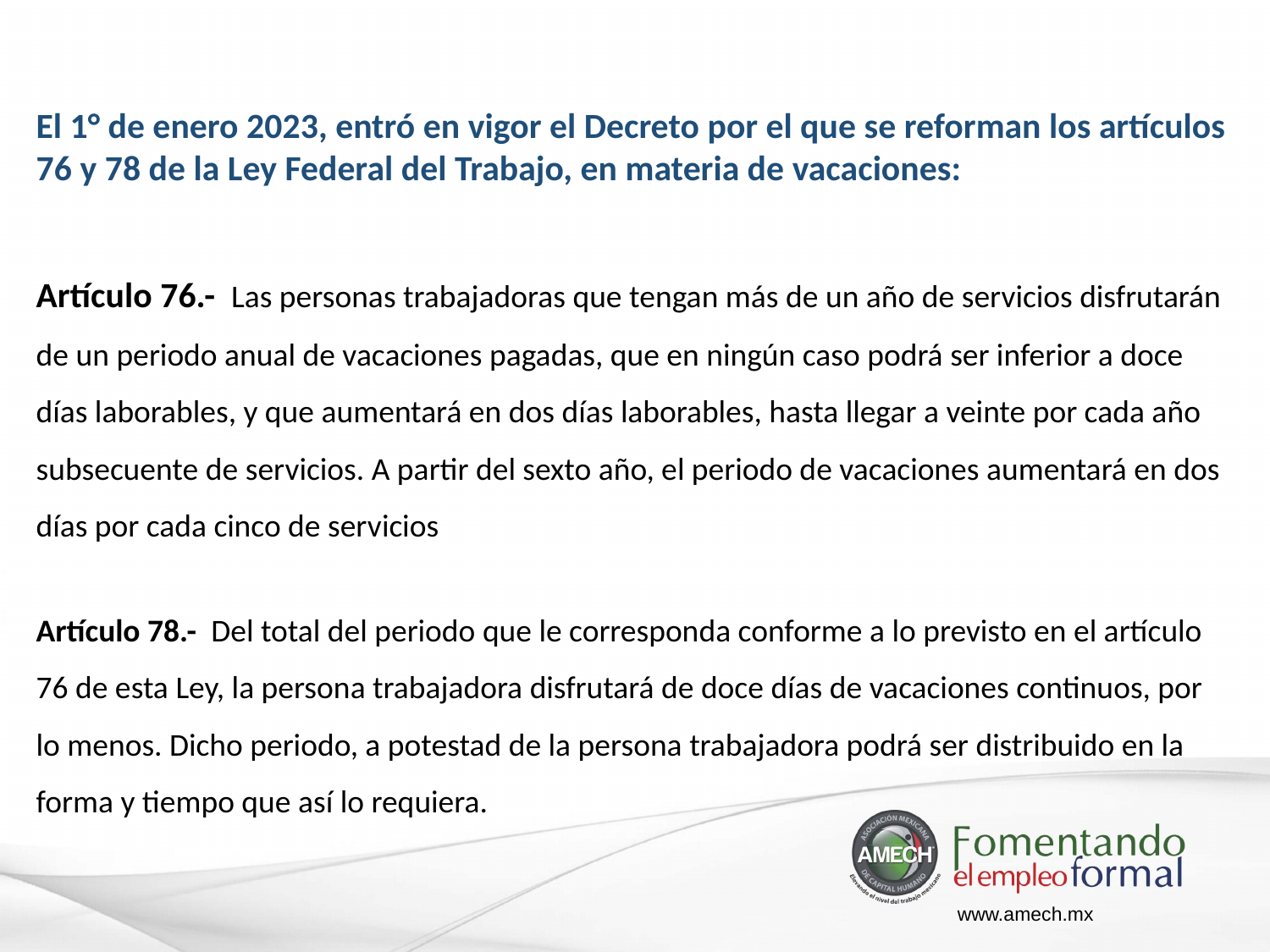

El 1° de enero 2023, entró en vigor el Decreto por el que se reforman los artículos 76 y 78 de la Ley Federal del Trabajo, en materia de vacaciones:

Artículo 76.-  Las personas trabajadoras que tengan más de un año de servicios disfrutarán de un periodo anual de vacaciones pagadas, que en ningún caso podrá ser inferior a doce días laborables, y que aumentará en dos días laborables, hasta llegar a veinte por cada año subsecuente de servicios. A partir del sexto año, el periodo de vacaciones aumentará en dos días por cada cinco de servicios

Artículo 78.-  Del total del periodo que le corresponda conforme a lo previsto en el artículo 76 de esta Ley, la persona trabajadora disfrutará de doce días de vacaciones continuos, por lo menos. Dicho periodo, a potestad de la persona trabajadora podrá ser distribuido en la forma y tiempo que así lo requiera.
www.amech.mx